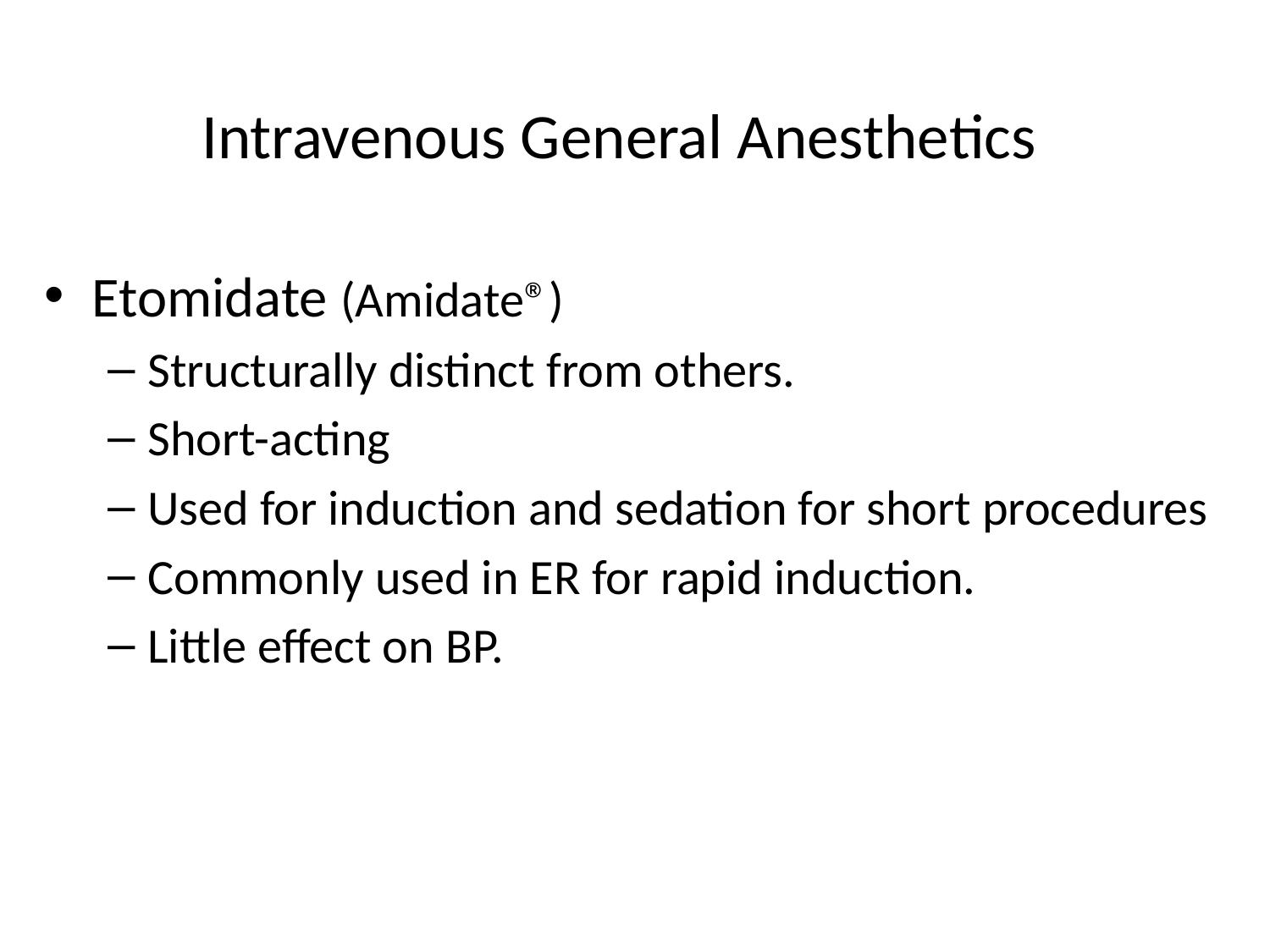

# Intravenous General Anesthetics
Etomidate (Amidate®)
Structurally distinct from others.
Short-acting
Used for induction and sedation for short procedures
Commonly used in ER for rapid induction.
Little effect on BP.